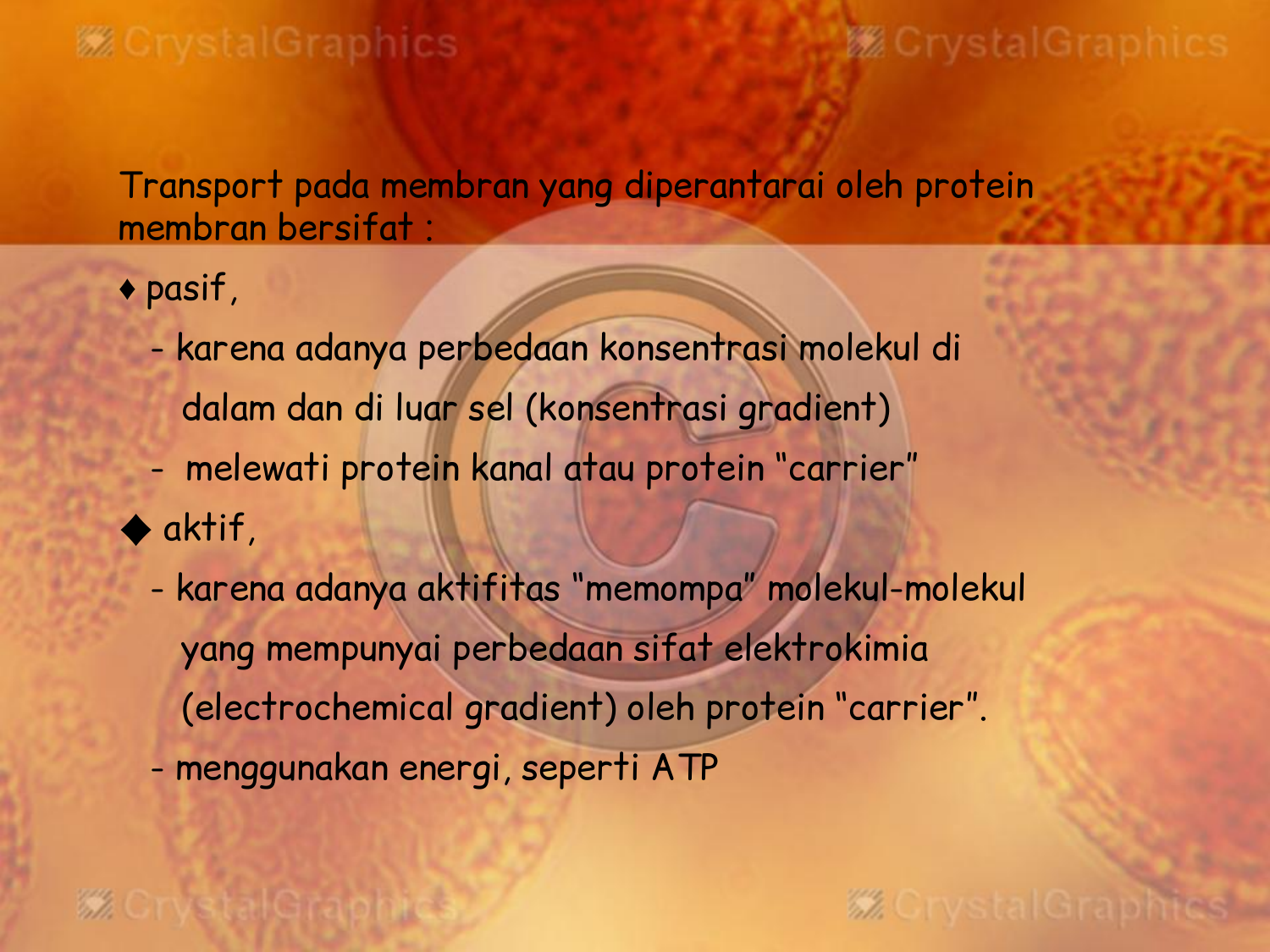

Transport pada membran yang diperantarai oleh protein membran bersifat :
♦ pasif,
   - karena adanya perbedaan konsentrasi molekul di
      dalam dan di luar sel (konsentrasi gradient)
   -  melewati protein kanal atau protein “carrier”
♦ aktif,
   - karena adanya aktifitas “memompa” molekul-molekul
      yang mempunyai perbedaan sifat elektrokimia
      (electrochemical gradient) oleh protein “carrier”.
   - menggunakan energi, seperti ATP